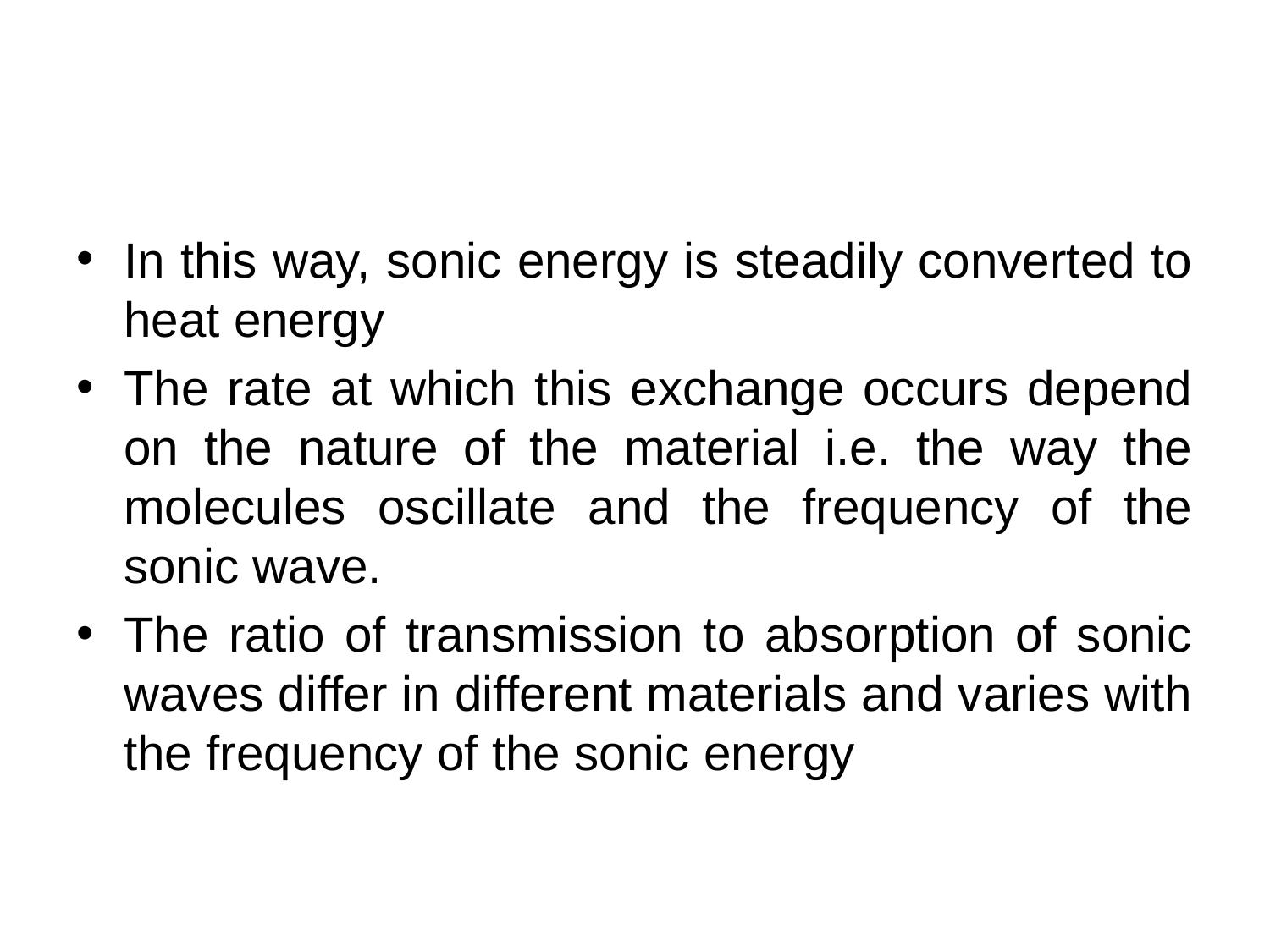

#
In this way, sonic energy is steadily converted to heat energy
The rate at which this exchange occurs depend on the nature of the material i.e. the way the molecules oscillate and the frequency of the sonic wave.
The ratio of transmission to absorption of sonic waves differ in different materials and varies with the frequency of the sonic energy